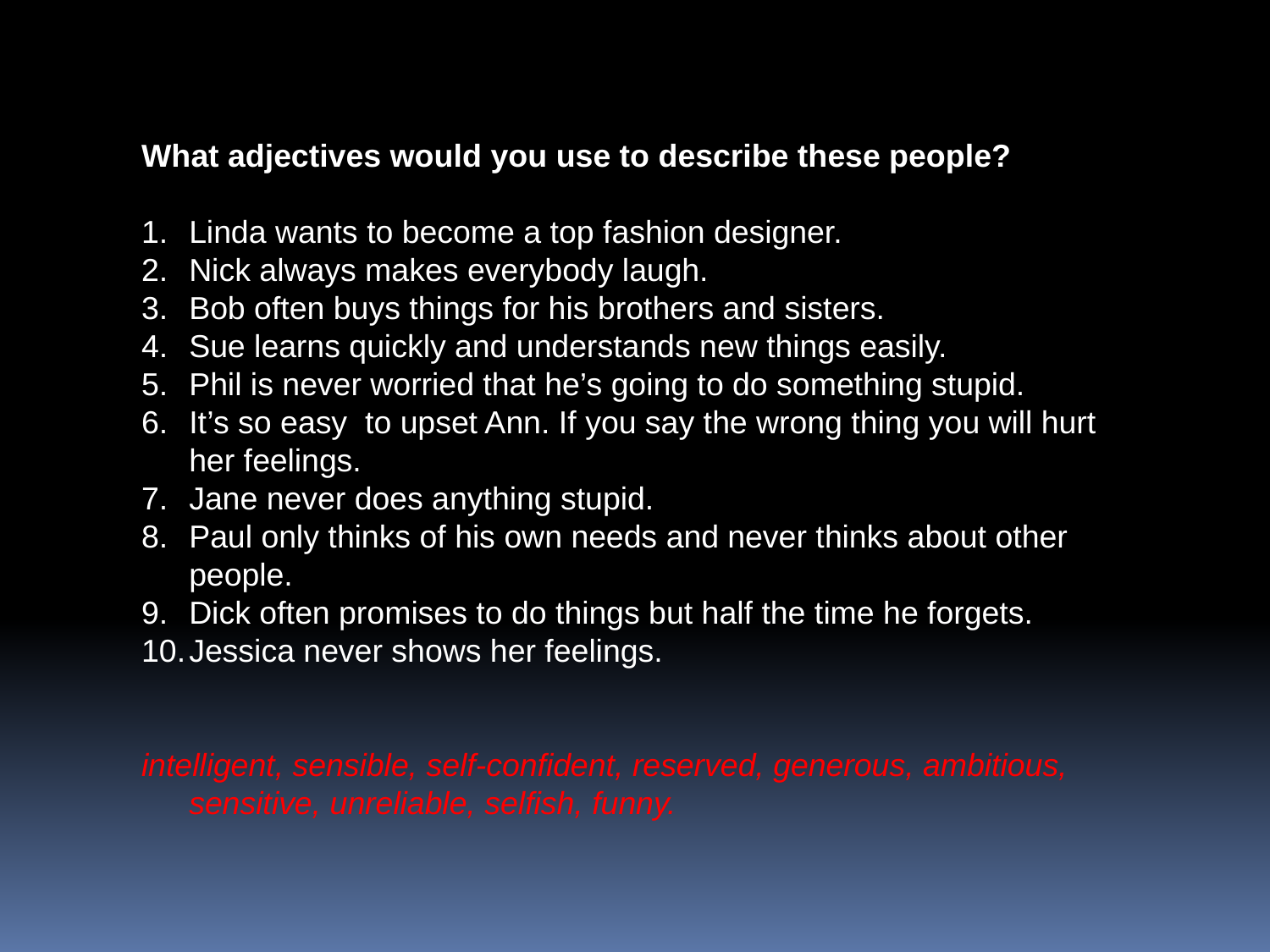

What adjectives would you use to describe these people?

Linda wants to become a top fashion designer.
Nick always makes everybody laugh.
Bob often buys things for his brothers and sisters.
Sue learns quickly and understands new things easily.
Phil is never worried that he’s going to do something stupid.
It’s so easy  to upset Ann. If you say the wrong thing you will hurt her feelings.
Jane never does anything stupid.
Paul only thinks of his own needs and never thinks about other people.
Dick often promises to do things but half the time he forgets.
Jessica never shows her feelings.

intelligent, sensible, self-confident, reserved, generous, ambitious, sensitive, unreliable, selfish, funny.